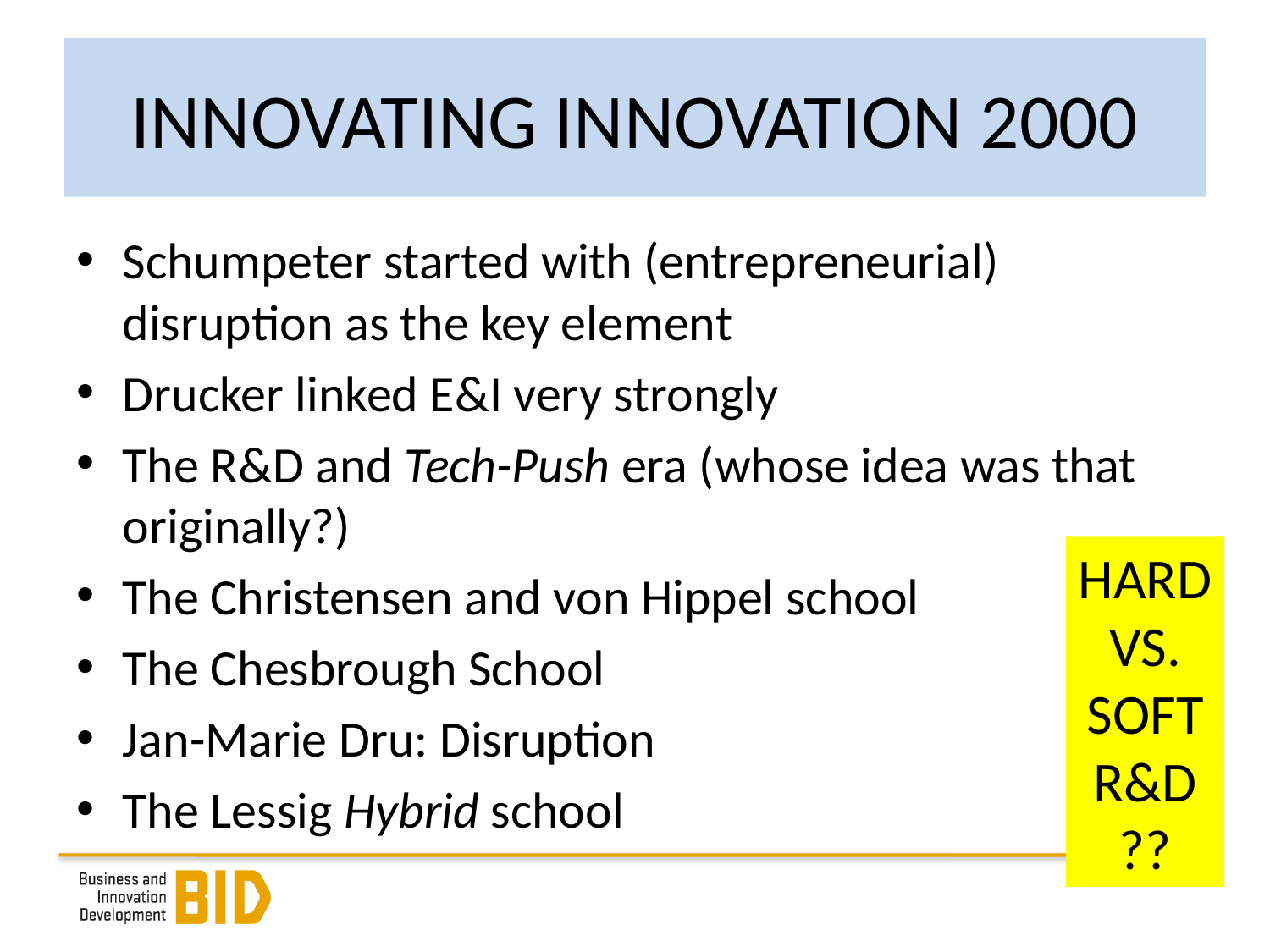

# INNOVATING INNOVATION 2000
Schumpeter started with (entrepreneurial) disruption as the key element
Drucker linked E&I very strongly
The R&D and Tech-Push era (whose idea was that originally?)
The Christensen and von Hippel school
The Chesbrough School
Jan-Marie Dru: Disruption
The Lessig Hybrid school
HARD
VS.
SOFT
R&D
??